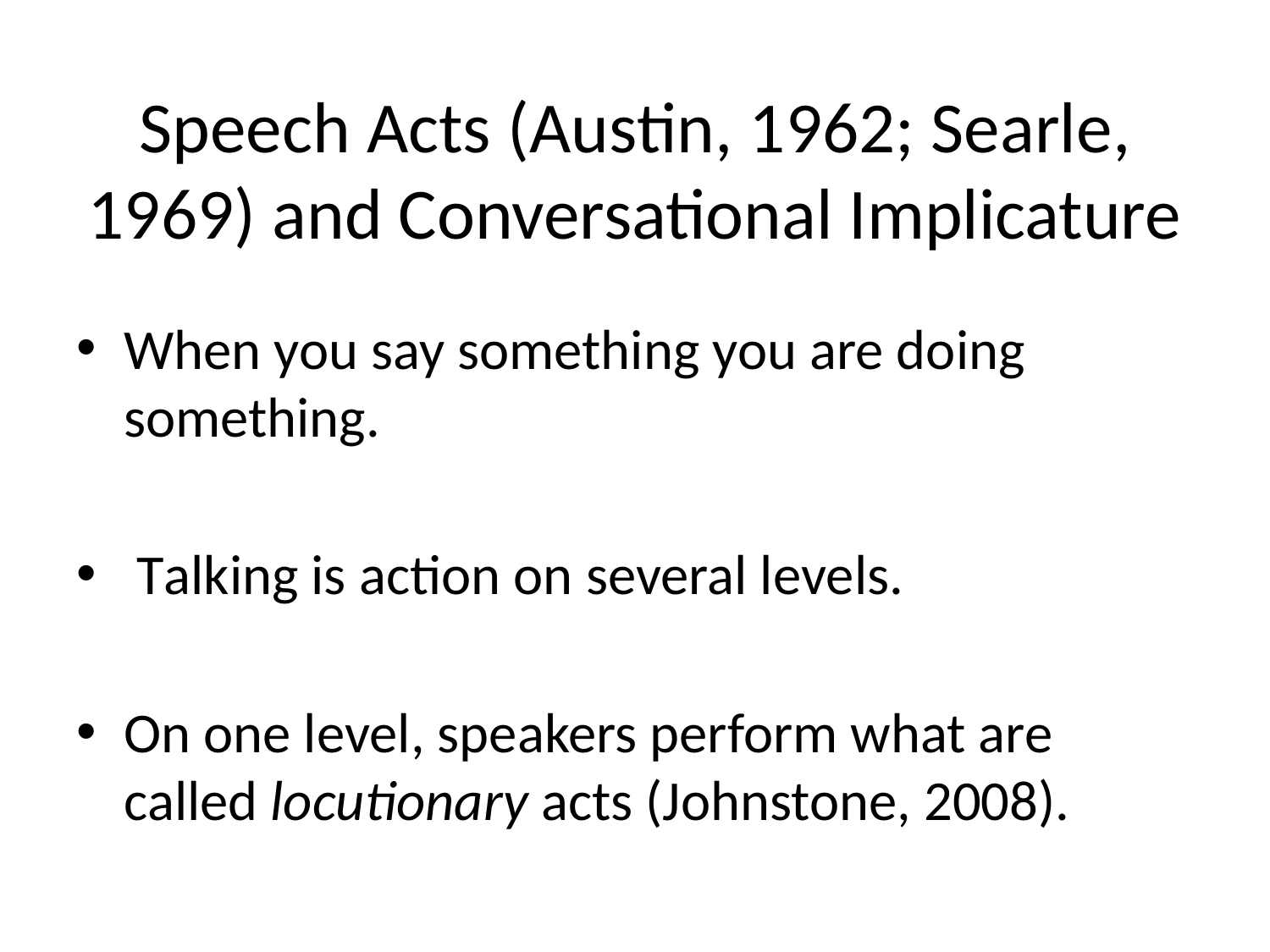

# Speech Acts (Austin, 1962; Searle, 1969) and Conversational Implicature
When you say something you are doing something.

 Talking is action on several levels.

On one level, speakers perform what are called locutionary acts (Johnstone, 2008).